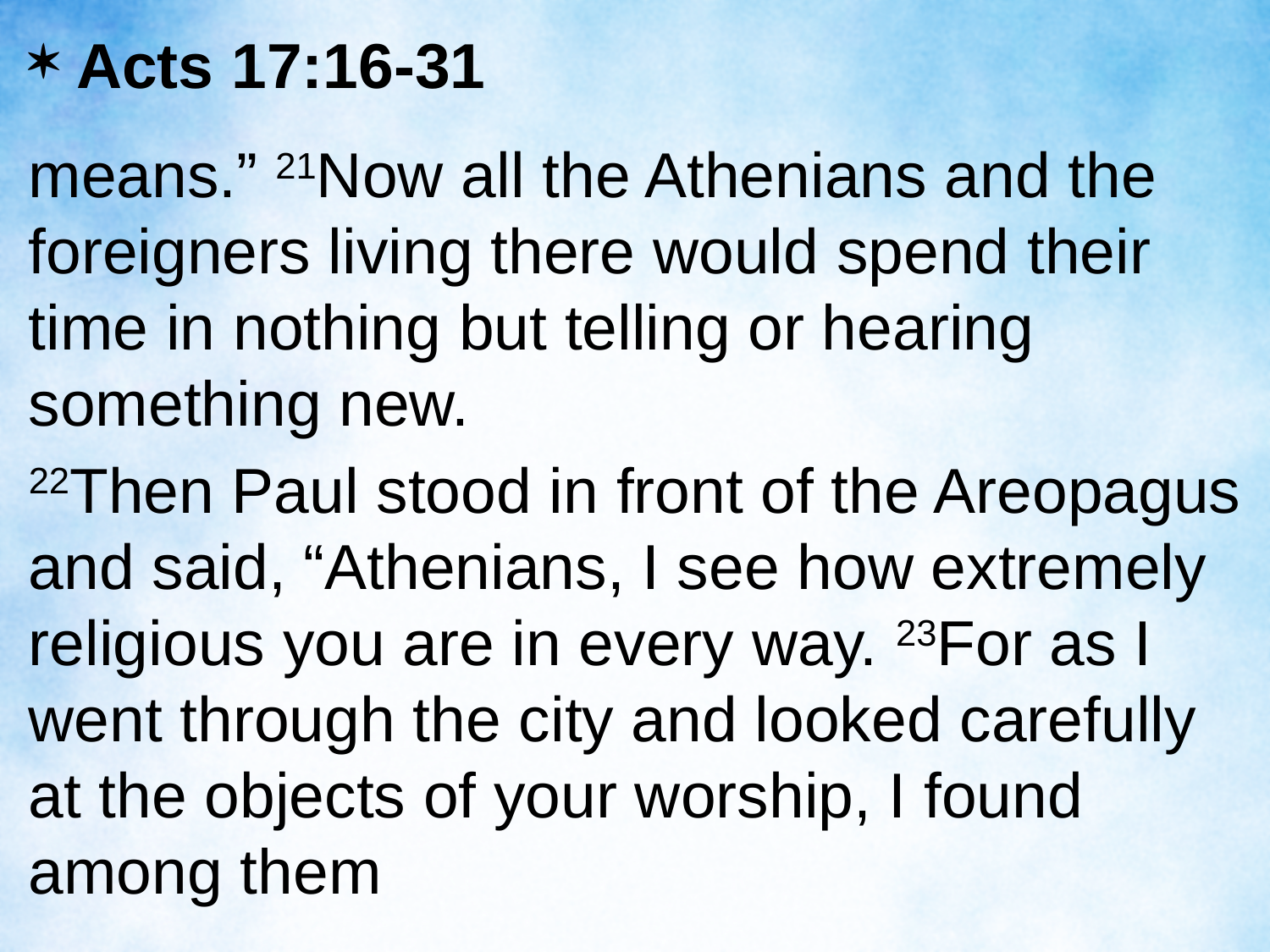

Acts 17:16-31
means.” 21Now all the Athenians and the foreigners living there would spend their time in nothing but telling or hearing something new.
22Then Paul stood in front of the Areopagus and said, “Athenians, I see how extremely religious you are in every way. 23For as I went through the city and looked carefully at the objects of your worship, I found among them